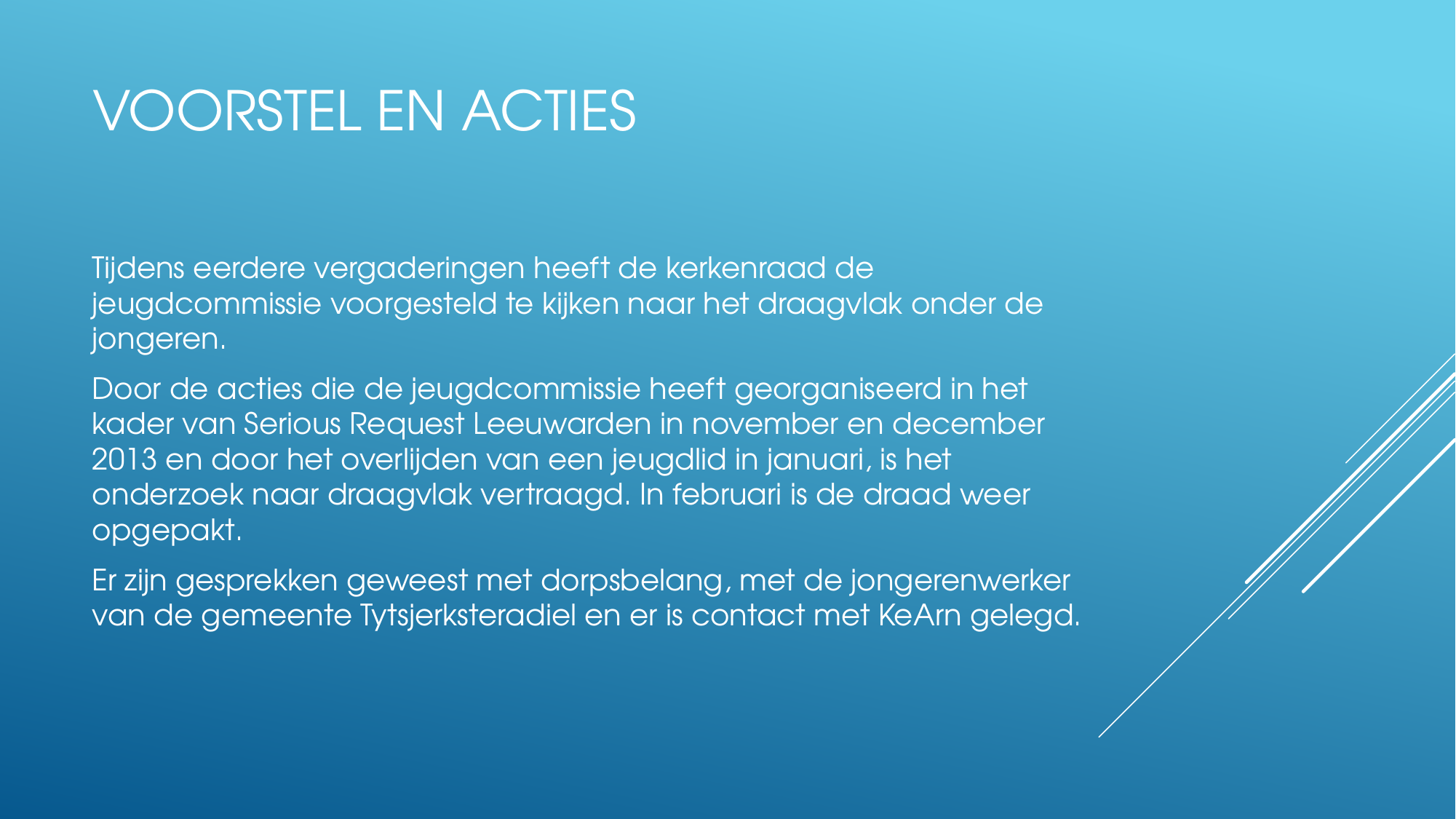

# Voorstel en acties
Tijdens eerdere vergaderingen heeft de kerkenraad de jeugdcommissie voorgesteld te kijken naar het draagvlak onder de jongeren.
Door de acties die de jeugdcommissie heeft georganiseerd in het kader van Serious Request Leeuwarden in november en december 2013 en door het overlijden van een jeugdlid in januari, is het onderzoek naar draagvlak vertraagd. In februari is de draad weer opgepakt.
Er zijn gesprekken geweest met dorpsbelang, met de jongerenwerker van de gemeente Tytsjerksteradiel en er is contact met KeArn gelegd.